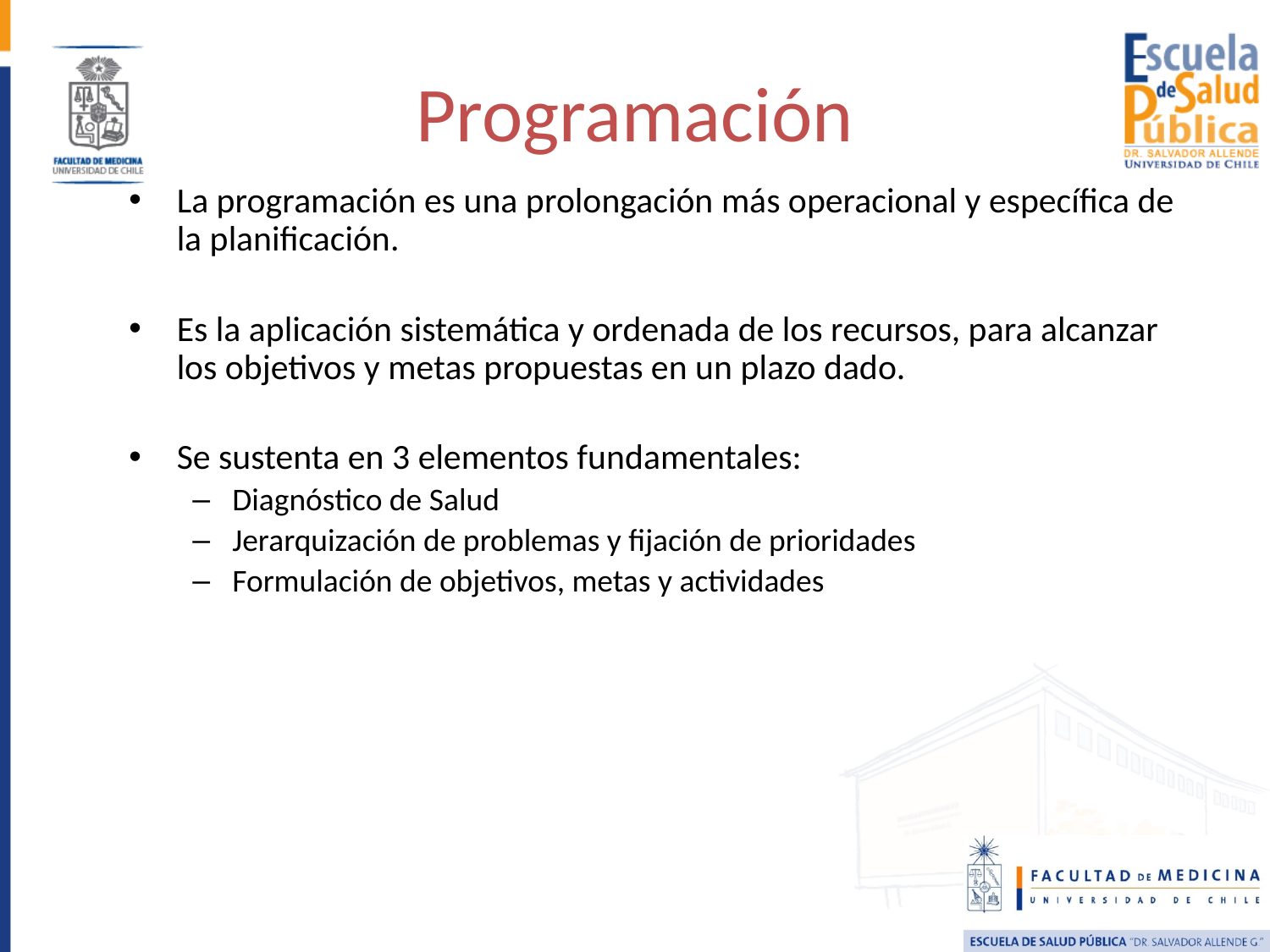

# Programación
La programación es una prolongación más operacional y específica de la planificación.

Es la aplicación sistemática y ordenada de los recursos, para alcanzar los objetivos y metas propuestas en un plazo dado.

Se sustenta en 3 elementos fundamentales:
Diagnóstico de Salud
Jerarquización de problemas y fijación de prioridades
Formulación de objetivos, metas y actividades